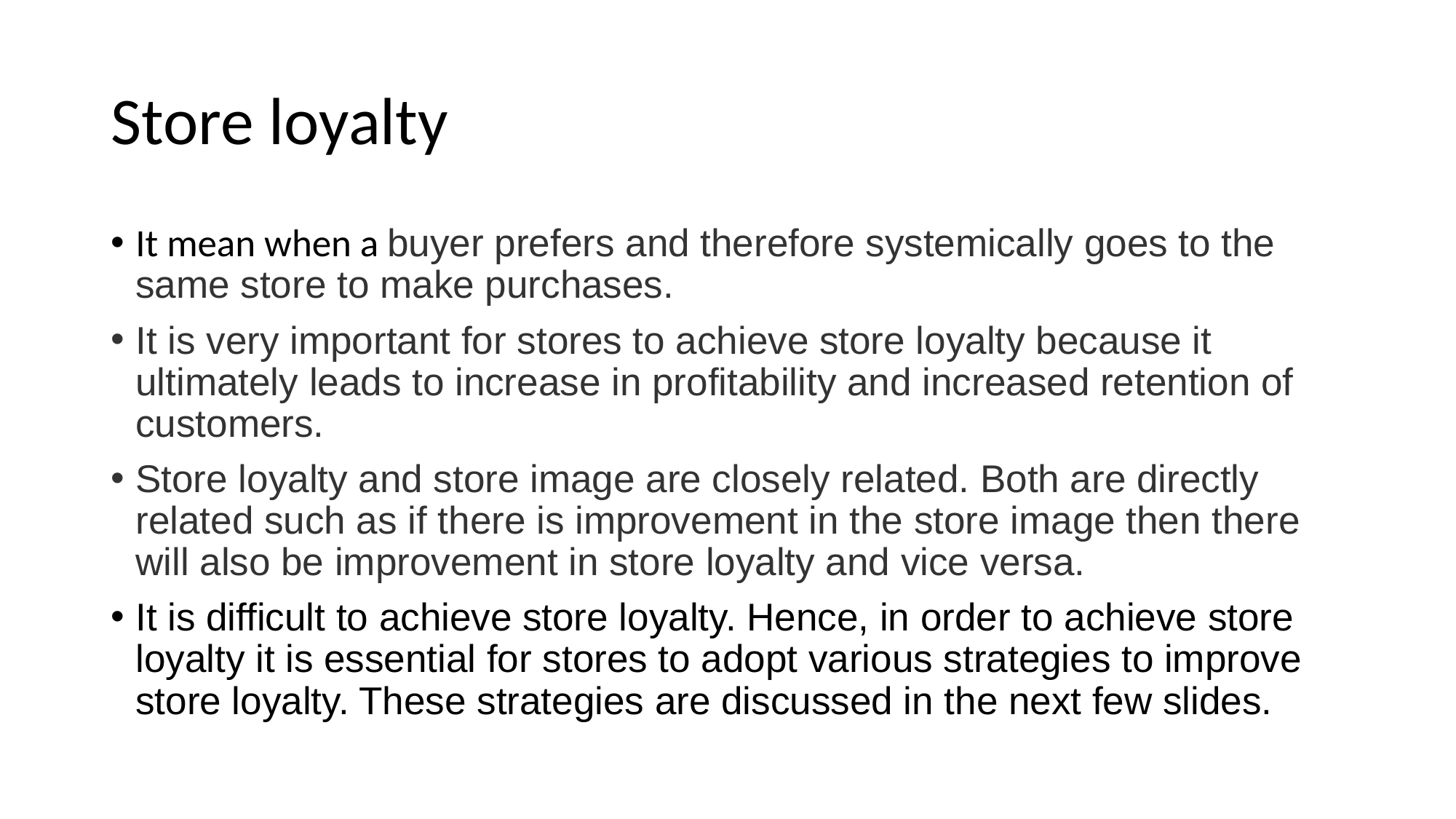

# Store loyalty
It mean when a buyer prefers and therefore systemically goes to the same store to make purchases.
It is very important for stores to achieve store loyalty because it ultimately leads to increase in profitability and increased retention of customers.
Store loyalty and store image are closely related. Both are directly related such as if there is improvement in the store image then there will also be improvement in store loyalty and vice versa.
It is difficult to achieve store loyalty. Hence, in order to achieve store loyalty it is essential for stores to adopt various strategies to improve store loyalty. These strategies are discussed in the next few slides.